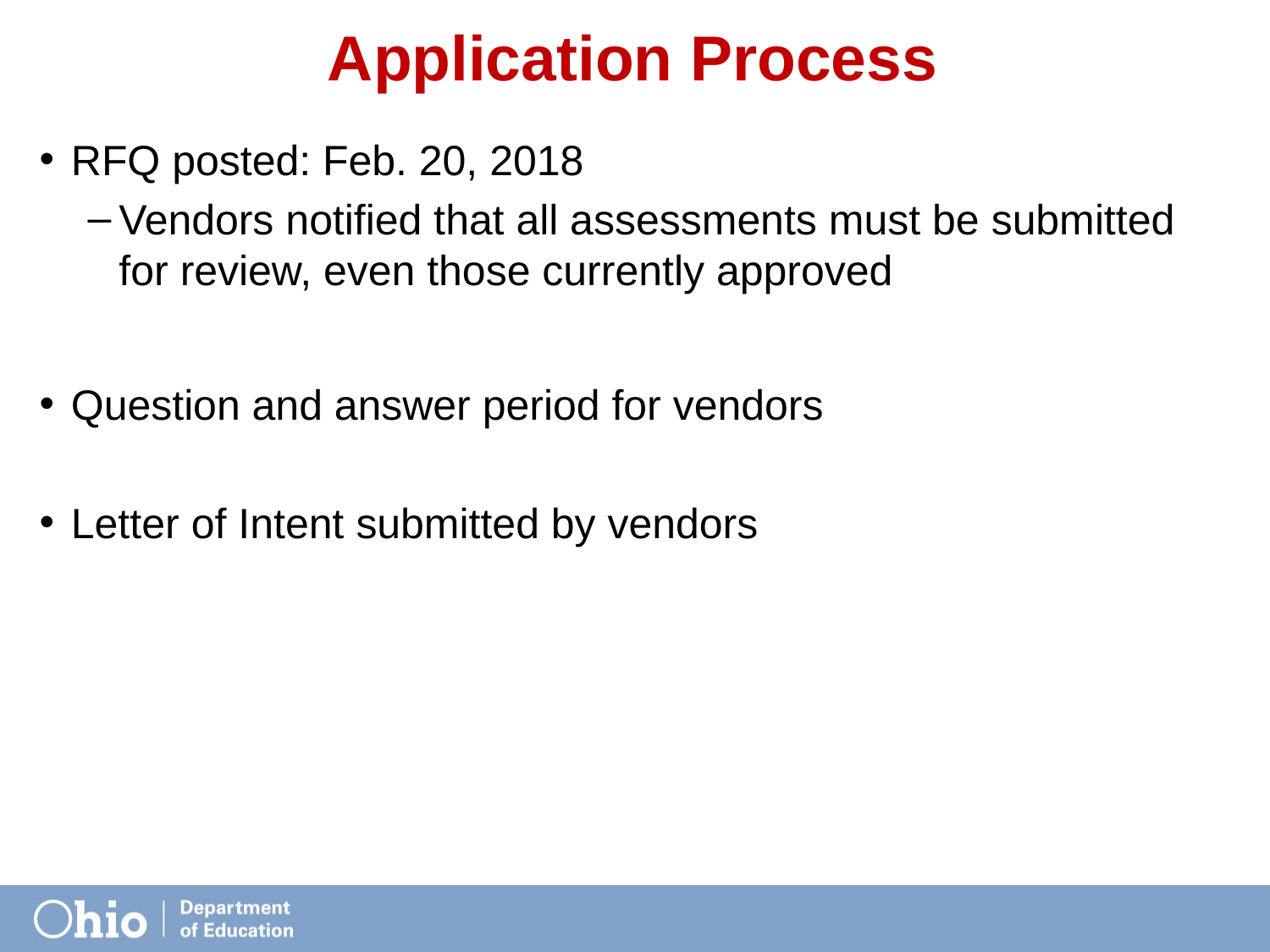

# Application Process
RFQ posted: Feb. 20, 2018
Vendors notified that all assessments must be submitted for review, even those currently approved

Question and answer period for vendors

Letter of Intent submitted by vendors